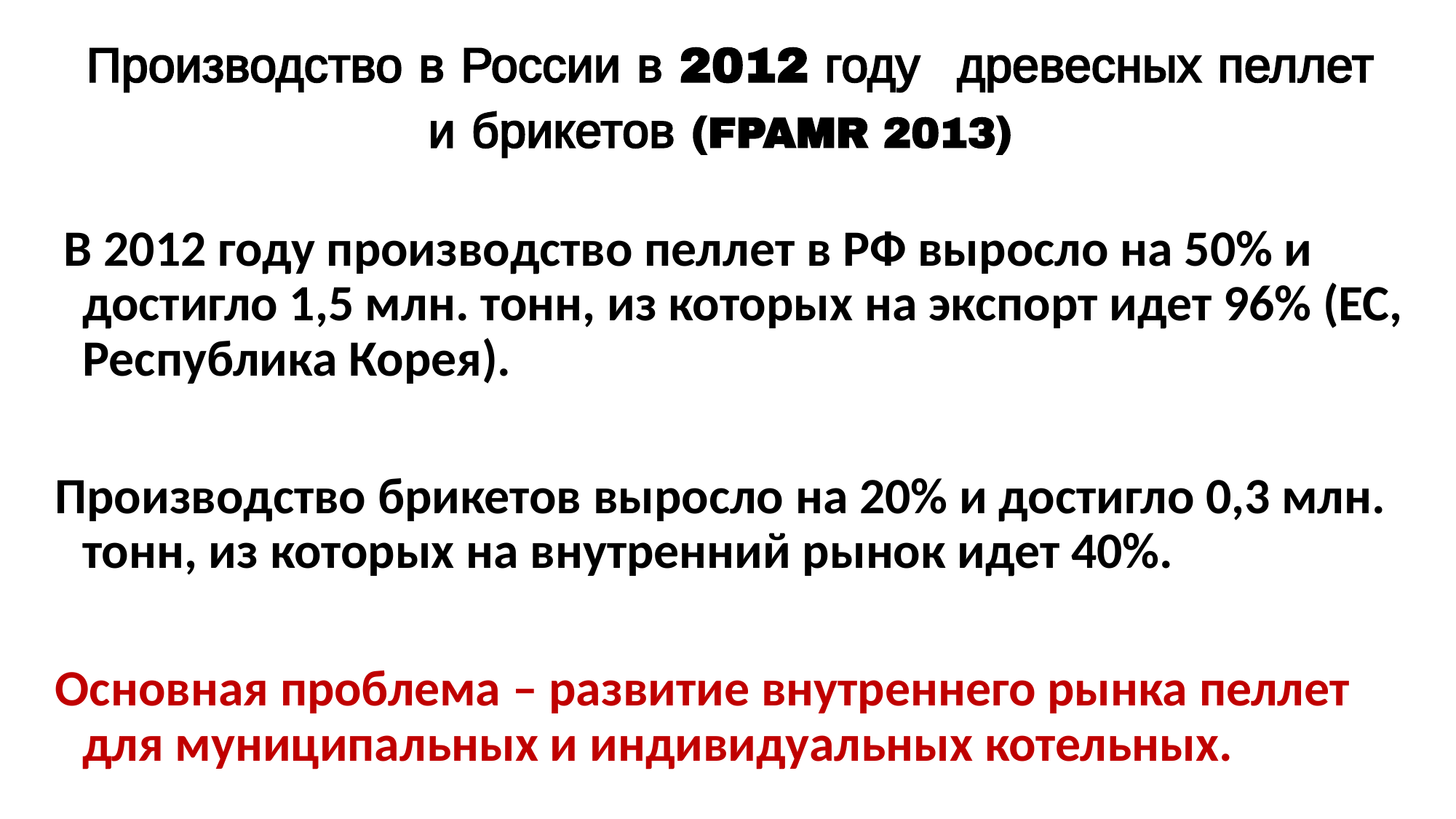

# Производство в России в 2012 году  древесных пеллет и брикетов (FPAMR 2013)

 В 2012 году производство пеллет в РФ выросло на 50% и достигло 1,5 млн. тонн, из которых на экспорт идет 96% (ЕС, Республика Корея).

Производство брикетов выросло на 20% и достигло 0,3 млн. тонн, из которых на внутренний рынок идет 40%.

Основная проблема – развитие внутреннего рынка пеллет для муниципальных и индивидуальных котельных.